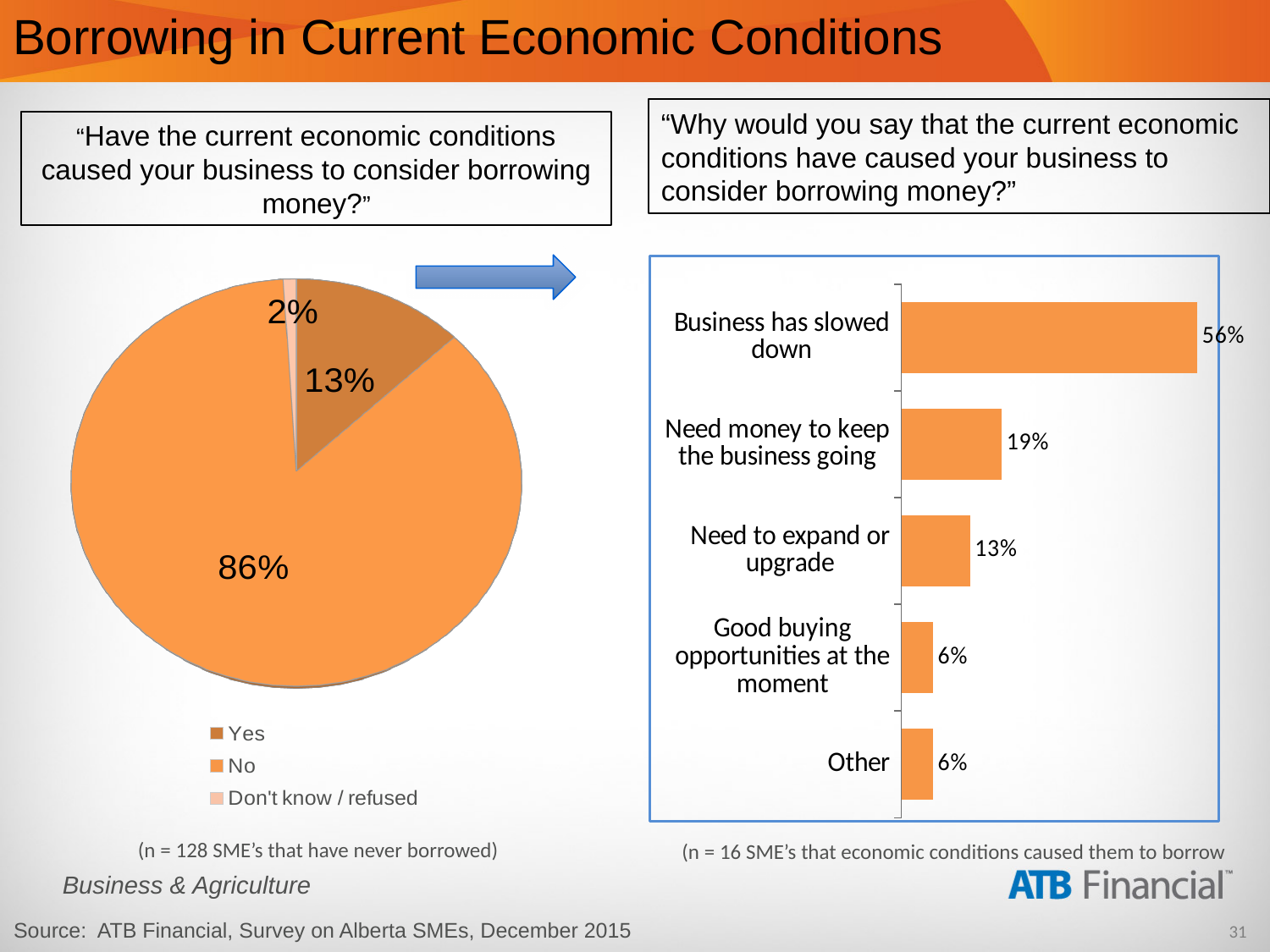

# Borrowing in Current Economic Conditions
“Why would you say that the current economic conditions have caused your business to consider borrowing money?”
“Have the current economic conditions caused your business to consider borrowing money?”

[unsupported chart]

### Chart

| Category | Series 1 |
|---|---|
| Business has slowed down | 0.56 |
| Need money to keep the business going | 0.19 |
| Need to expand or upgrade | 0.13 |
| Good buying opportunities at the moment | 0.06 |
| Other | 0.06 |
(n = 128 SME’s that have never borrowed)
(n = 16 SME’s that economic conditions caused them to borrow
Source:  ATB Financial, Survey on Alberta SMEs, December 2015